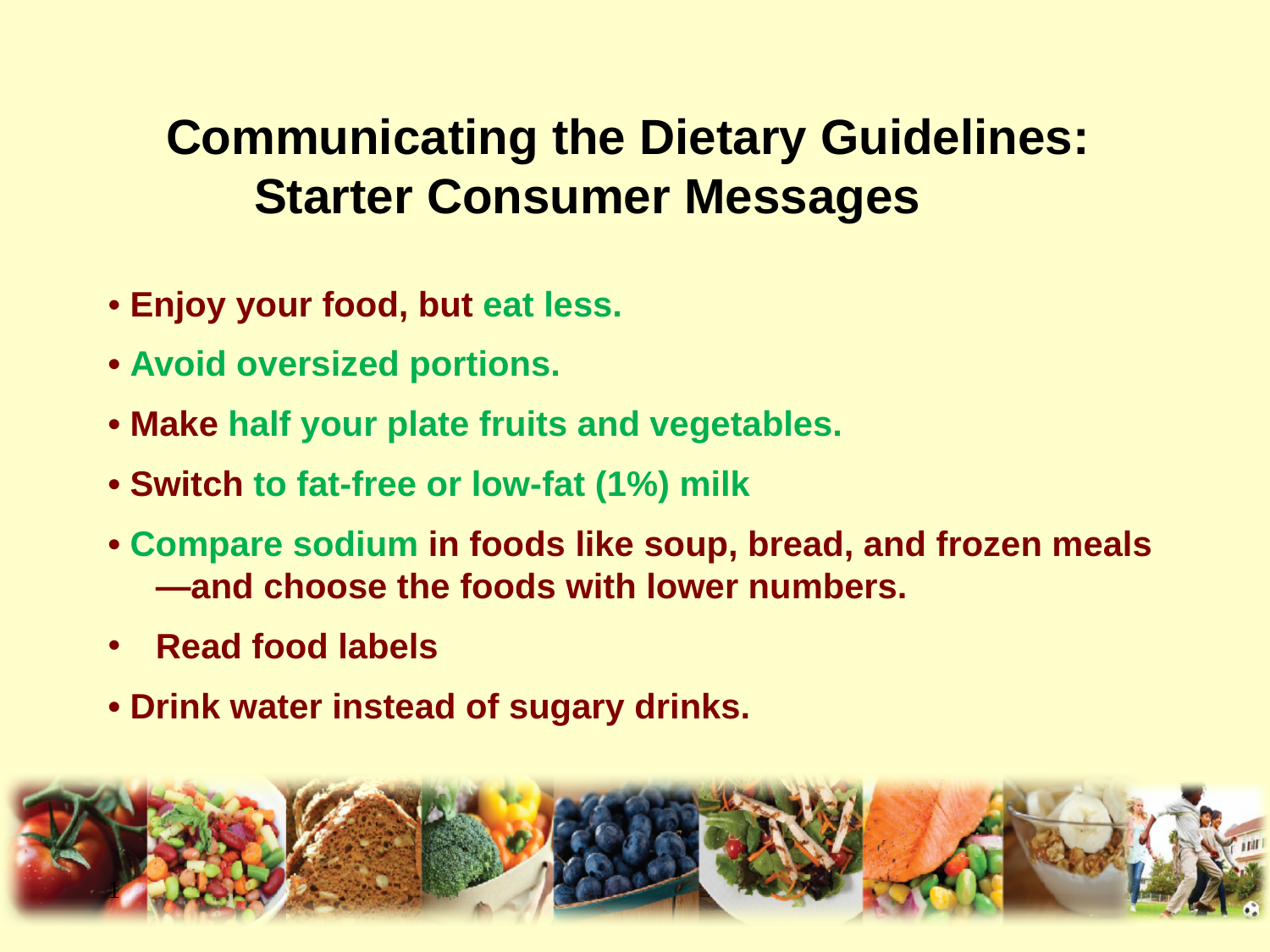

# Communicating the Dietary Guidelines:  Starter Consumer Messages
• Enjoy your food, but eat less.
• Avoid oversized portions.
• Make half your plate fruits and vegetables.
• Switch to fat-free or low-fat (1%) milk
• Compare sodium in foods like soup, bread, and frozen meals—and choose the foods with lower numbers.
Read food labels
• Drink water instead of sugary drinks.
1